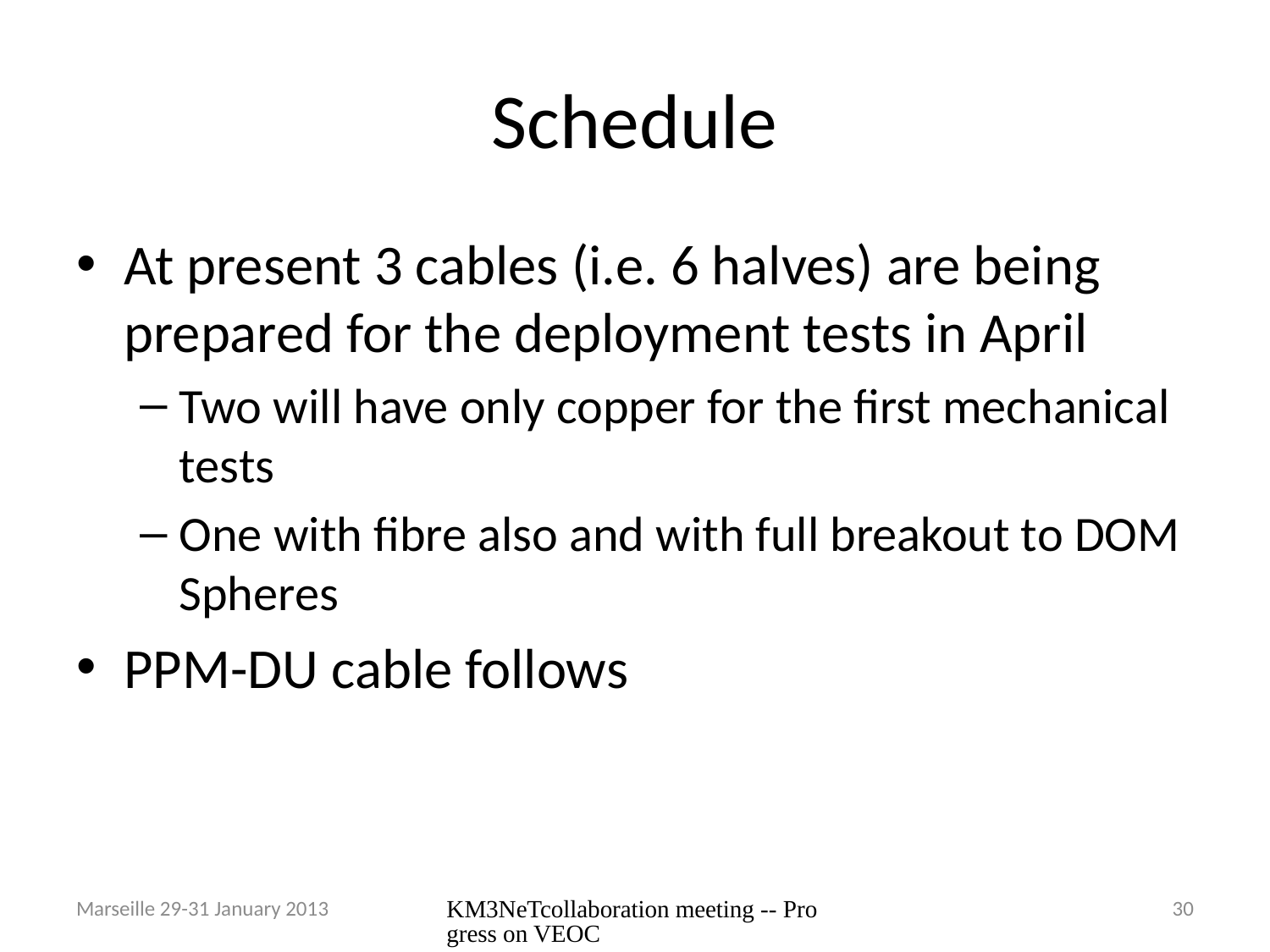

# Schedule
At present 3 cables (i.e. 6 halves) are being prepared for the deployment tests in April
Two will have only copper for the first mechanical tests
One with fibre also and with full breakout to DOM Spheres
PPM-DU cable follows

Marseille 29-31 January 2013
KM3NeTcollaboration meeting -- Progress on VEOC
30